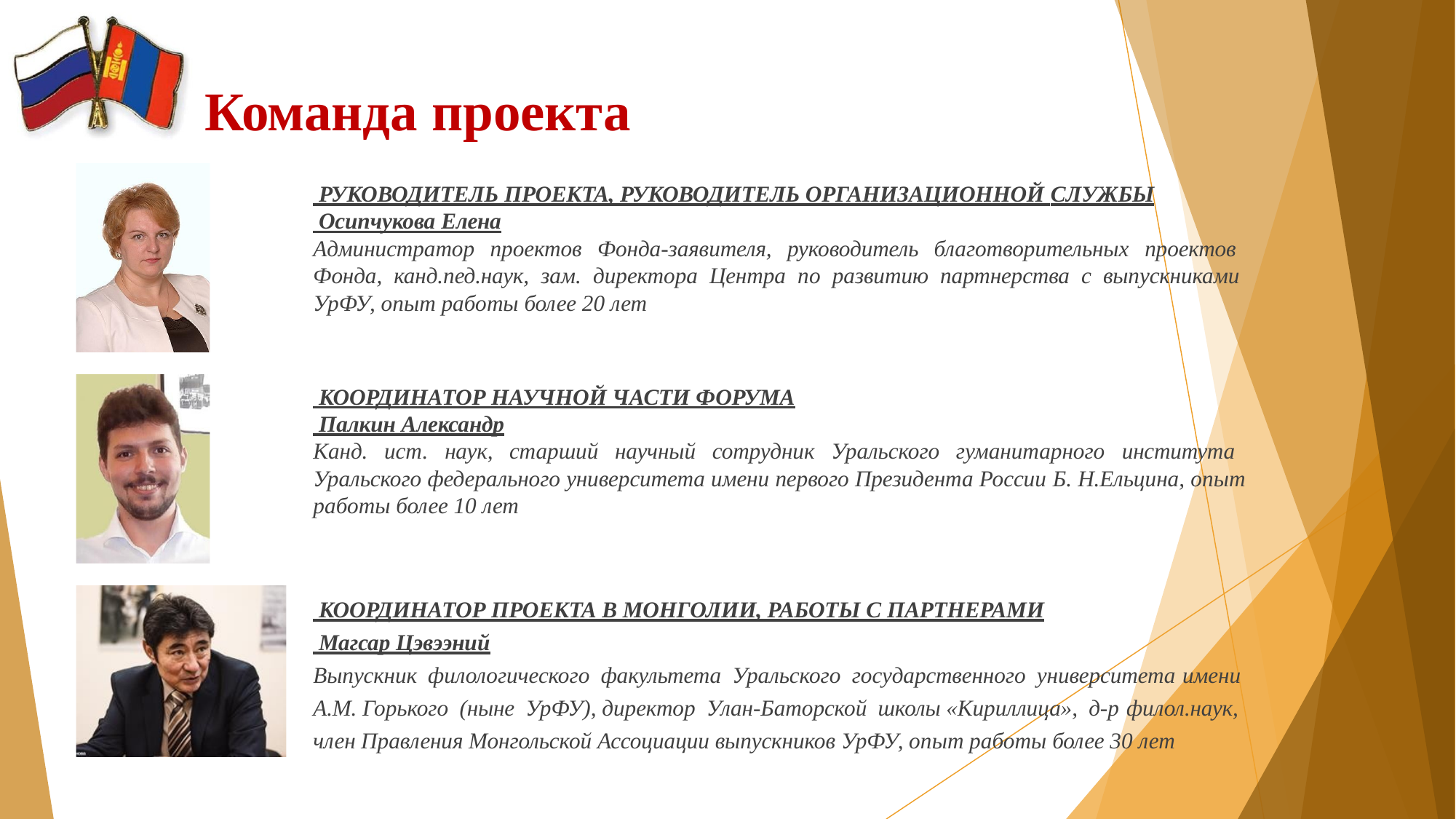

# Команда проекта

 РУКОВОДИТЕЛЬ ПРОЕКТА, РУКОВОДИТЕЛЬ ОРГАНИЗАЦИОННОЙ СЛУЖБЫ
 Осипчукова Елена
Администратор проектов Фонда-заявителя, руководитель благотворительных проектов  Фонда, канд.пед.наук, зам. директора Центра по развитию партнерства с выпускниками  УрФУ, опыт работы более 20 лет

 КООРДИНАТОР НАУЧНОЙ ЧАСТИ ФОРУМА
 Палкин Александр
Канд. ист. наук, старший научный сотрудник Уральского гуманитарного института  Уральского федерального университета имени первого Президента России Б. Н.Ельцина, опыт  работы более 10 лет

 КООРДИНАТОР ПРОЕКТА В МОНГОЛИИ, РАБОТЫ С ПАРТНЕРАМИ
 Магсар Цэвээний
Выпускник  филологического  факультета  Уральского  государственного  университета имени
А.М. Горького  (ныне  УрФУ), директор  Улан-Баторской  школы «Кириллица»,  д-р филол.наук,
член Правления Монгольской Ассоциации выпускников УрФУ, опыт работы более 30 лет